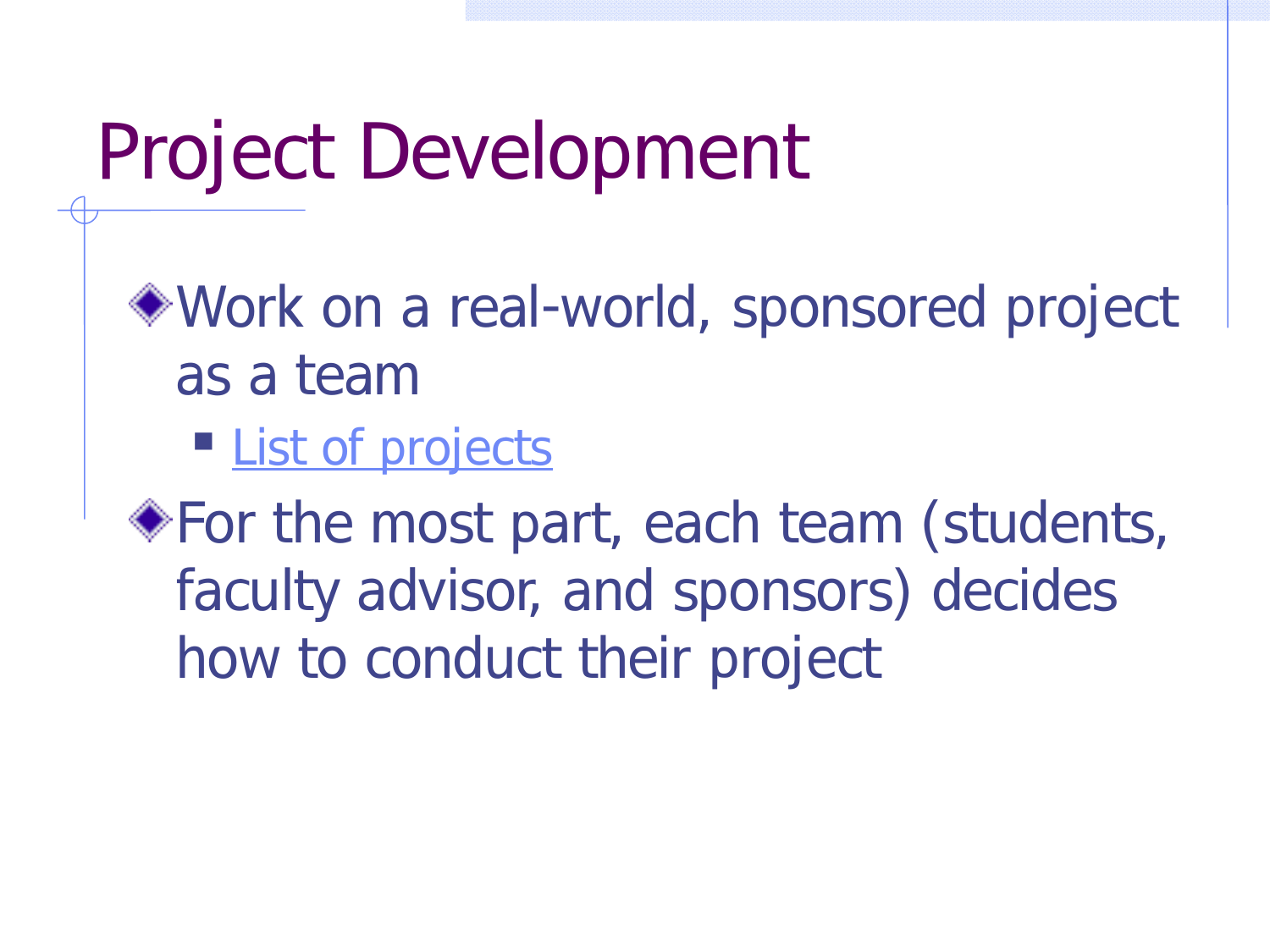

# Project Development
Work on a real-world, sponsored project as a team
List of projects
For the most part, each team (students, faculty advisor, and sponsors) decides how to conduct their project